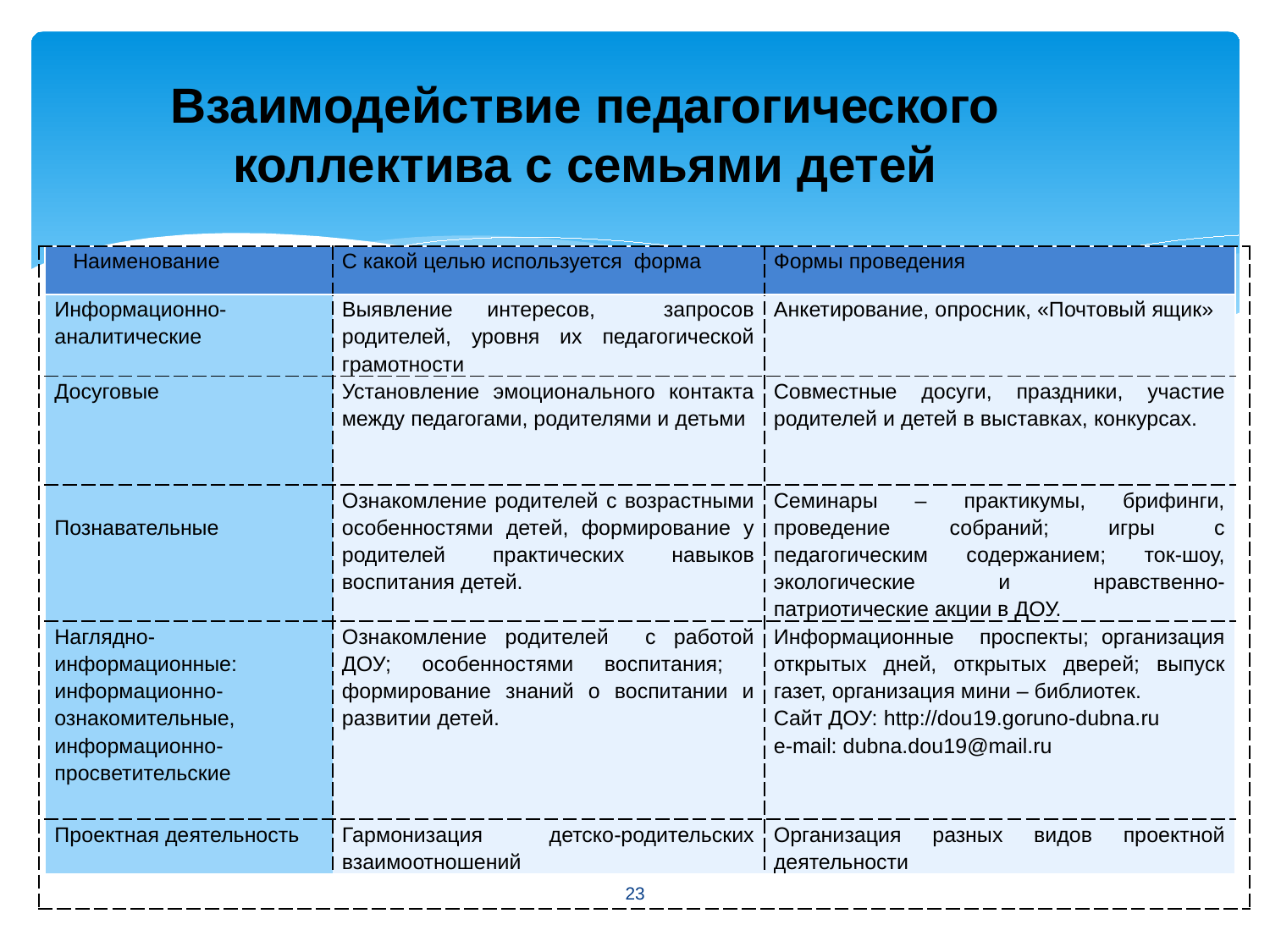

Взаимодействие педагогического коллектива с семьями детей
| Наименование | С какой целью используется форма | Формы проведения |
| --- | --- | --- |
| Информационно-аналитические | Выявление интересов, запросов родителей, уровня их педагогической грамотности | Анкетирование, опросник, «Почтовый ящик» |
| Досуговые | Установление эмоционального контакта между педагогами, родителями и детьми | Совместные досуги, праздники, участие родителей и детей в выставках, конкурсах. |
| Познавательные | Ознакомление родителей с возрастными особенностями детей, формирование у родителей практических навыков воспитания детей. | Семинары – практикумы, брифинги, проведение собраний; игры с педагогическим содержанием; ток-шоу, экологические и нравственно-патриотические акции в ДОУ. |
| Наглядно-информационные: информационно-ознакомительные, информационно-просветительские | Ознакомление родителей с работой ДОУ; особенностями воспитания; формирование знаний о воспитании и развитии детей. | Информационные проспекты; организация открытых дней, открытых дверей; выпуск газет, организация мини – библиотек. Сайт ДОУ: http://dou19.goruno-dubna.ru e-mail: dubna.dou19@mail.ru |
| Проектная деятельность | Гармонизация детско-родительских взаимоотношений | Организация разных видов проектной деятельности |
|  |
| --- |
23